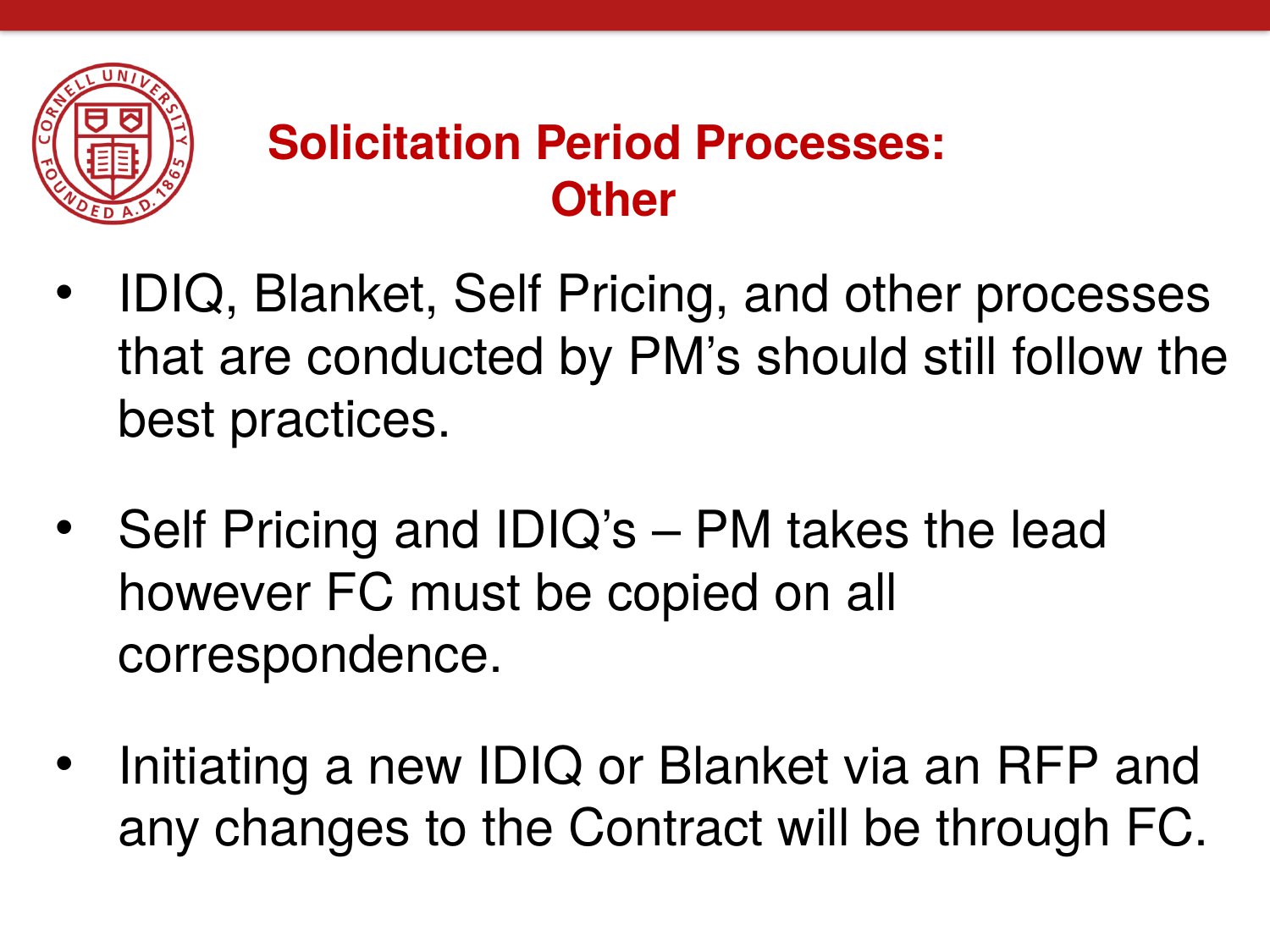

# Solicitation Period Processes: Other
IDIQ, Blanket, Self Pricing, and other processes that are conducted by PM’s should still follow the best practices.

Self Pricing and IDIQ’s – PM takes the lead however FC must be copied on all correspondence.

Initiating a new IDIQ or Blanket via an RFP and any changes to the Contract will be through FC.